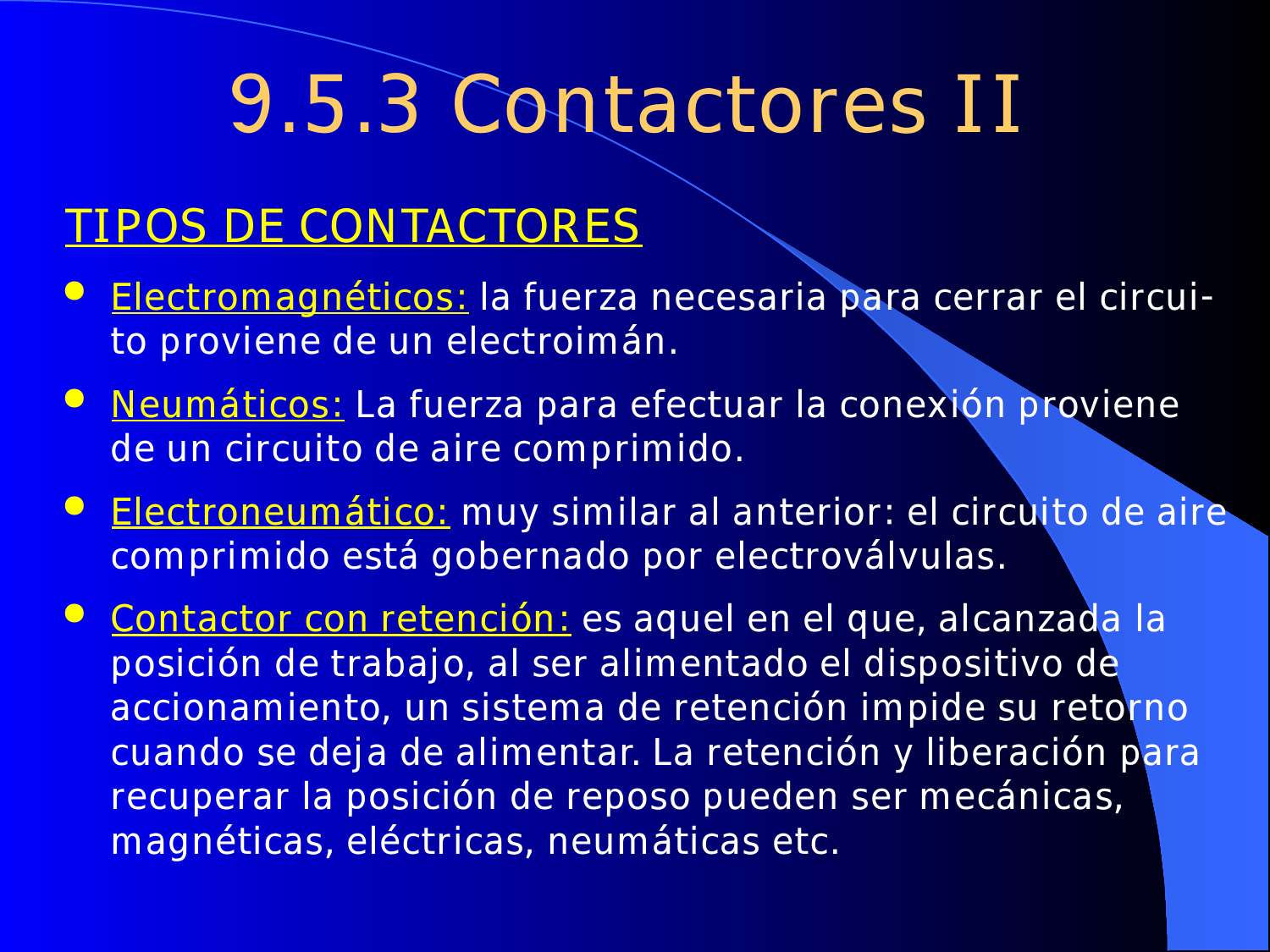

9.5.3 Contactores II
TIPOS DE CONTACTORES
Electromagnéticos: la fuerza necesaria para cerrar el circui-to proviene de un electroimán.
Neumáticos: La fuerza para efectuar la conexión proviene de un circuito de aire comprimido.
Electroneumático: muy similar al anterior: el circuito de aire comprimido está gobernado por electroválvulas.
Contactor con retención: es aquel en el que, alcanzada la posición de trabajo, al ser alimentado el dispositivo de accionamiento, un sistema de retención impide su retorno cuando se deja de alimentar. La retención y liberación para recuperar la posición de reposo pueden ser mecánicas, magnéticas, eléctricas, neumáticas etc.